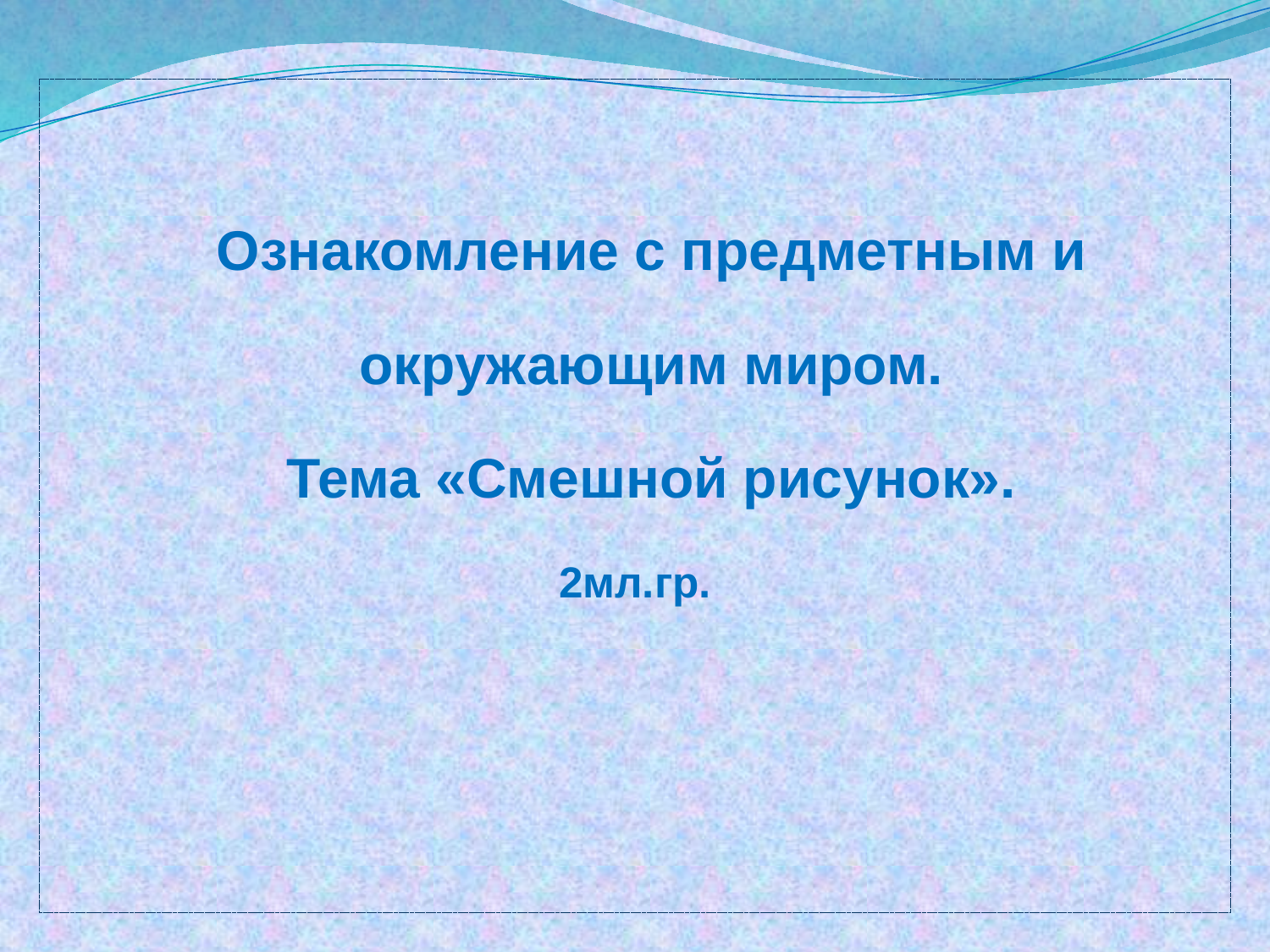

Ознакомление с предметным и окружающим миром.
Тема «Смешной рисунок».
2мл.гр.